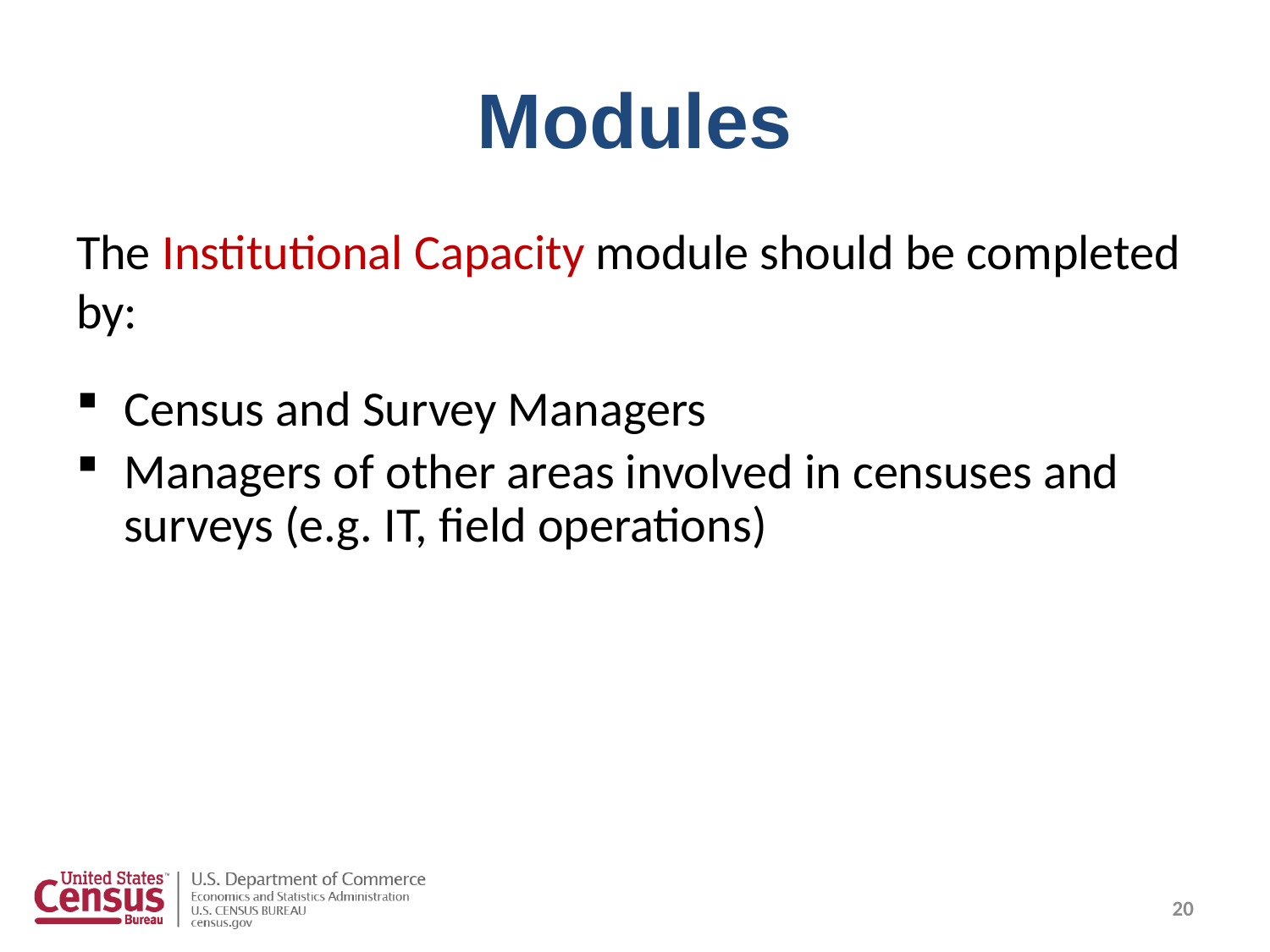

# Modules
The Institutional Capacity module should be completed by:

Census and Survey Managers
Managers of other areas involved in censuses and surveys (e.g. IT, field operations)
20